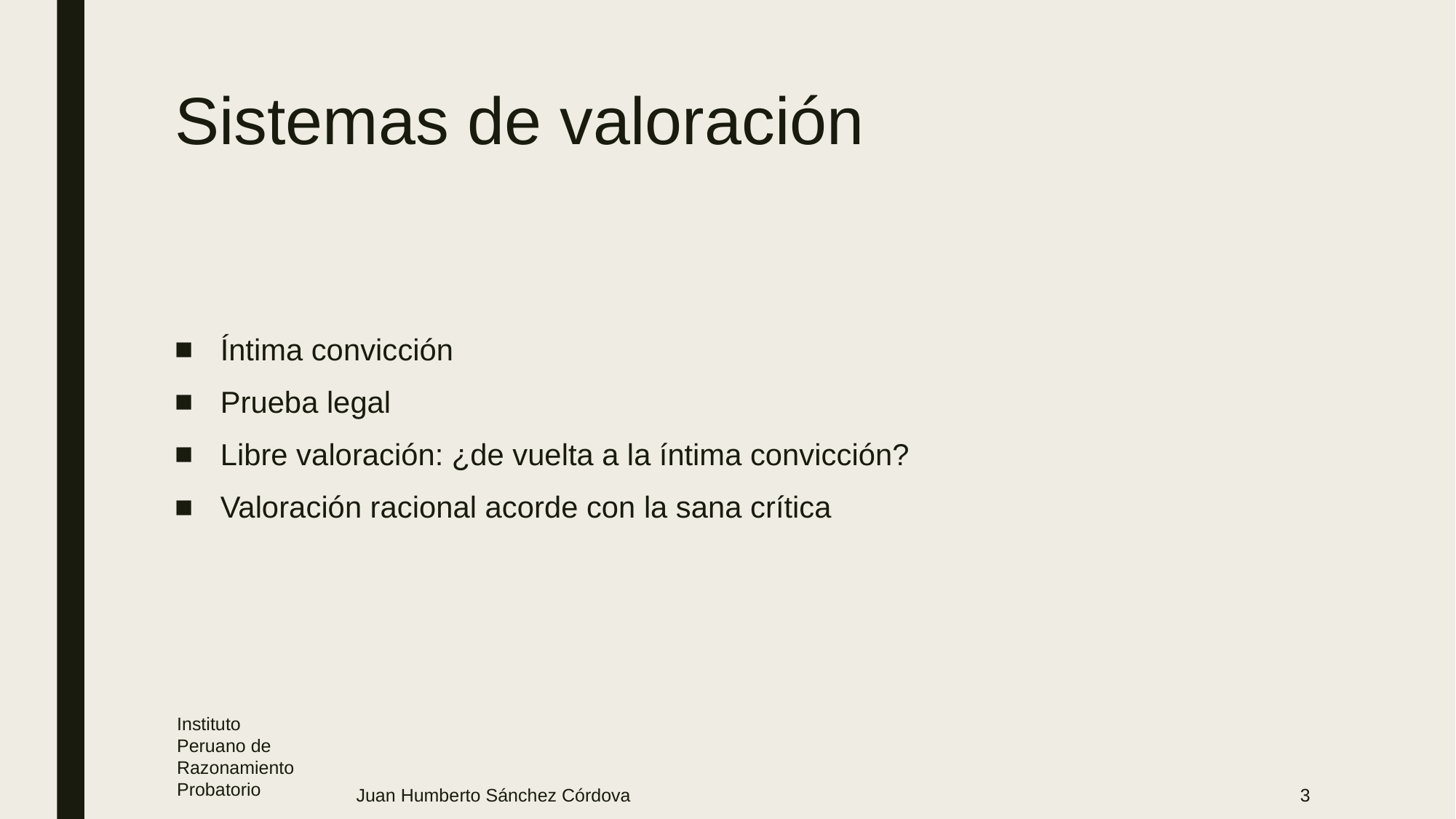

# Sistemas de valoración

Íntima convicción
Prueba legal
Libre valoración: ¿de vuelta a la íntima convicción?
Valoración racional acorde con la sana crítica

Instituto Peruano de Razonamiento Probatorio
Juan Humberto Sánchez Córdova
3